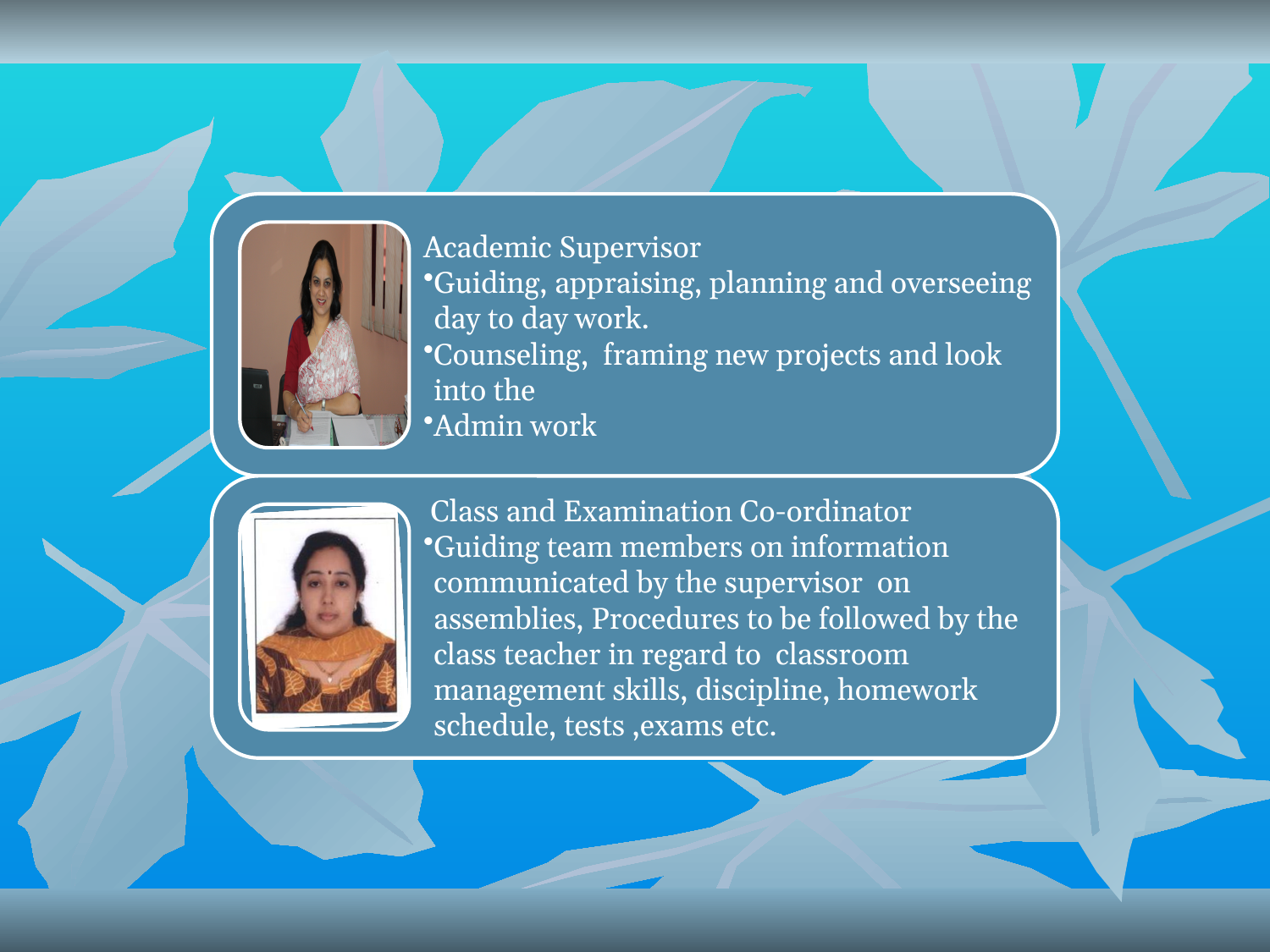

Academic Supervisor
Guiding, appraising, planning and overseeing day to day work.
Counseling,  framing new projects and look into the
 Class and Examination Co-ordinator
Guiding team members on information communicated by the supervisor  on assemblies, Procedures to be followed by the class teacher in regard to  classroom management skills, discipline, homework schedule, tests ,exams etc.
Admin work